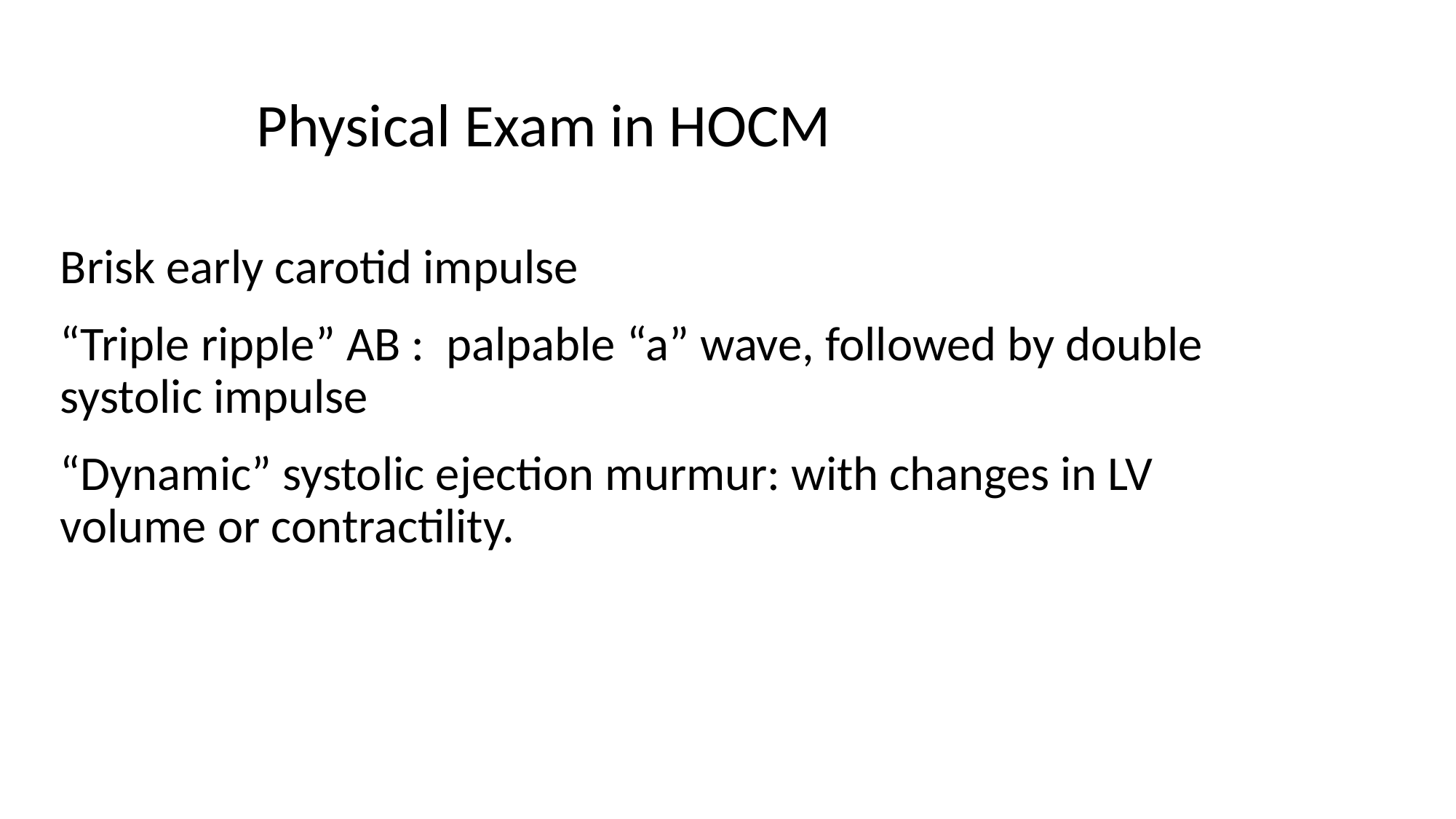

# Physical Exam in HOCM
Brisk early carotid impulse
“Triple ripple” AB :  palpable “a” wave, followed by double systolic impulse
“Dynamic” systolic ejection murmur: with changes in LV volume or contractility.